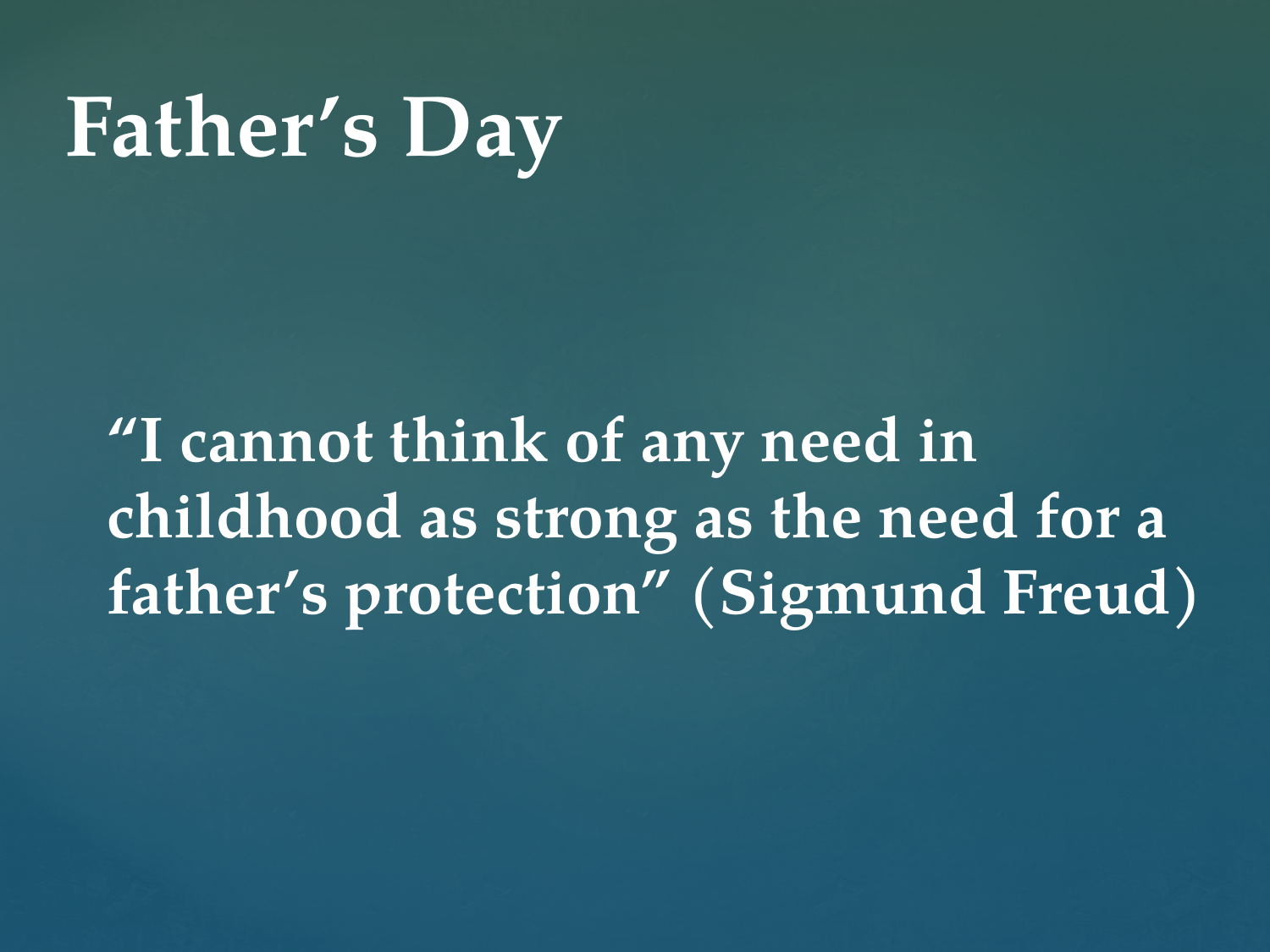

# Father’s Day
“I cannot think of any need in childhood as strong as the need for a father’s protection” (Sigmund Freud)